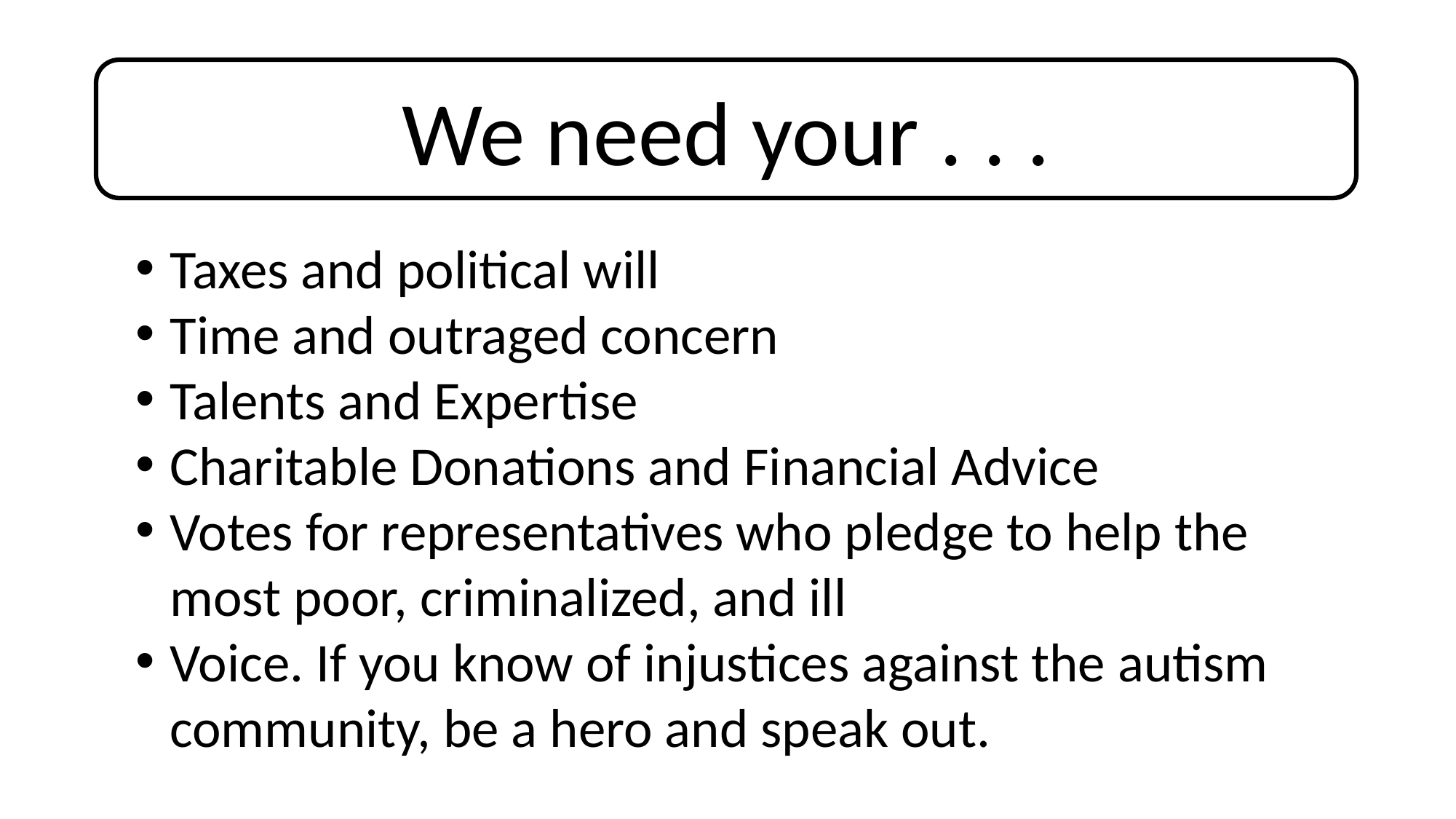

We need your . . .
Taxes and political will
Time and outraged concern
Talents and Expertise
Charitable Donations and Financial Advice
Votes for representatives who pledge to help the most poor, criminalized, and ill
Voice. If you know of injustices against the autism community, be a hero and speak out.